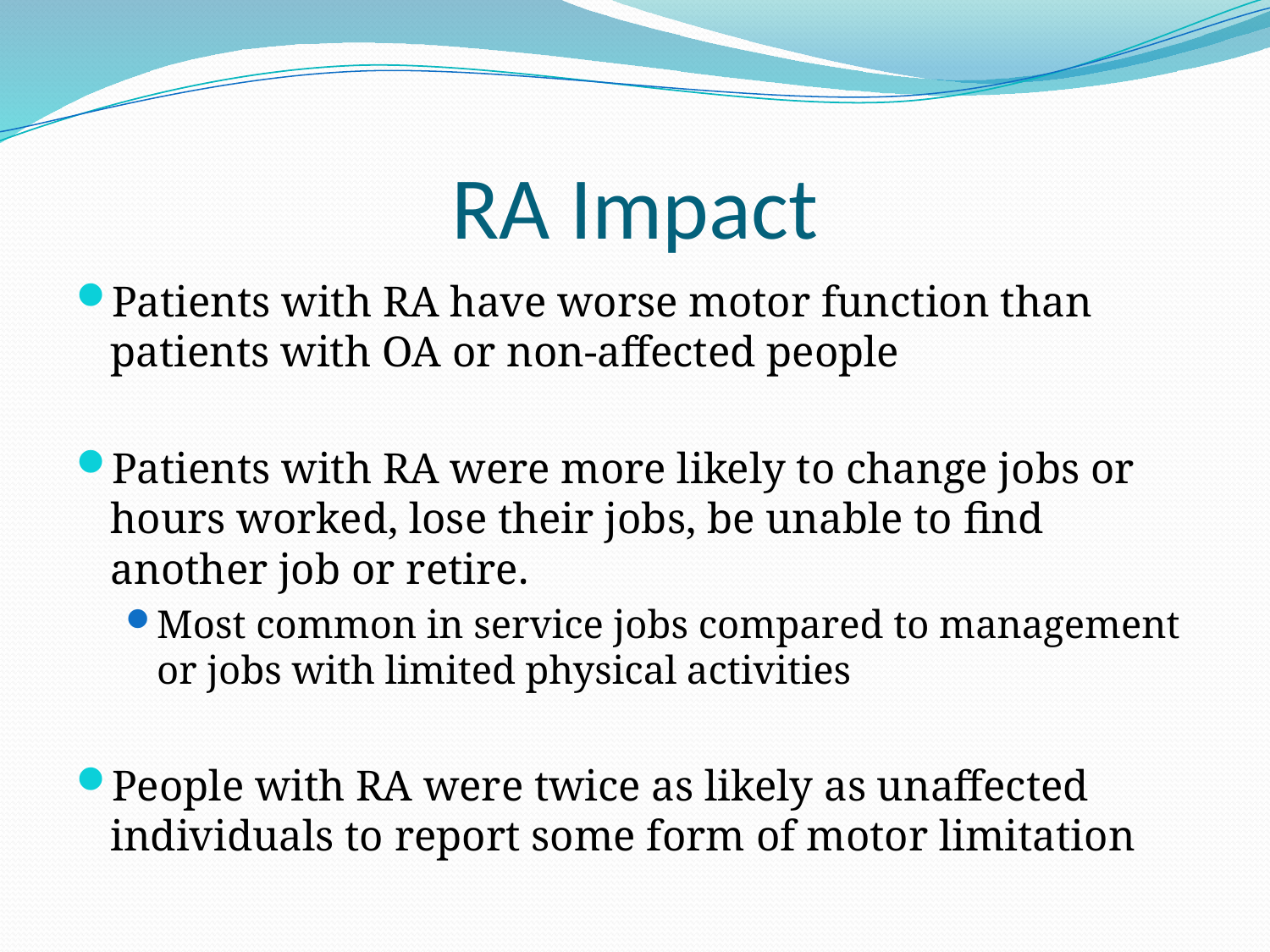

# RA Impact
Patients with RA have worse motor function than patients with OA or non-affected people

Patients with RA were more likely to change jobs or hours worked, lose their jobs, be unable to find another job or retire.
Most common in service jobs compared to management or jobs with limited physical activities

People with RA were twice as likely as unaffected individuals to report some form of motor limitation